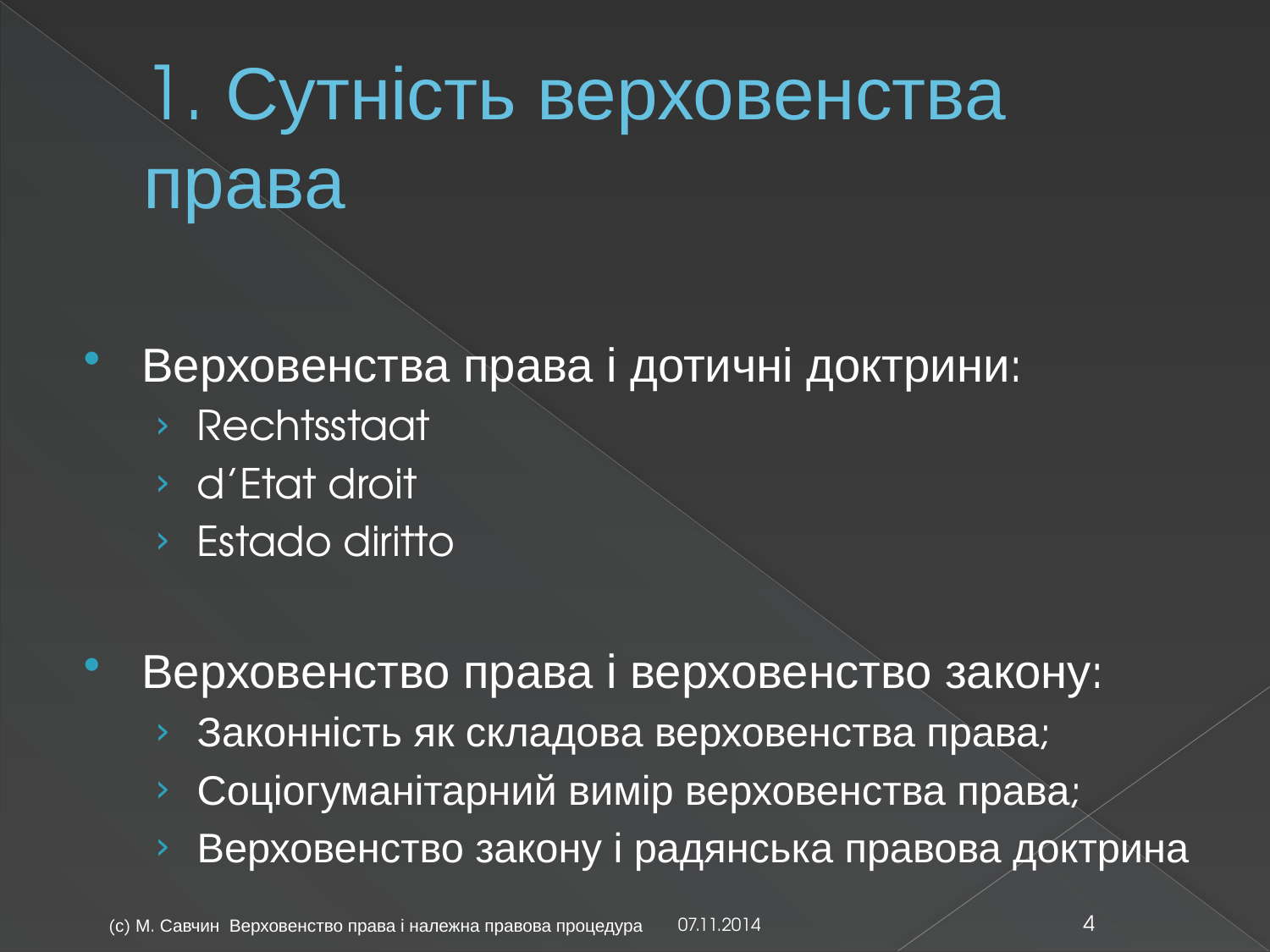

# 1. Сутність верховенства права

Верховенства права і дотичні доктрини:
Rechtsstaat
d’Etat droit
Estado diritto

Верховенство права і верховенство закону:
Законність як складова верховенства права;
Соціогуманітарний вимір верховенства права;
Верховенство закону і радянська правова доктрина
07.11.2014
(с) М. Савчин  Верховенство права і належна правова процедура
4